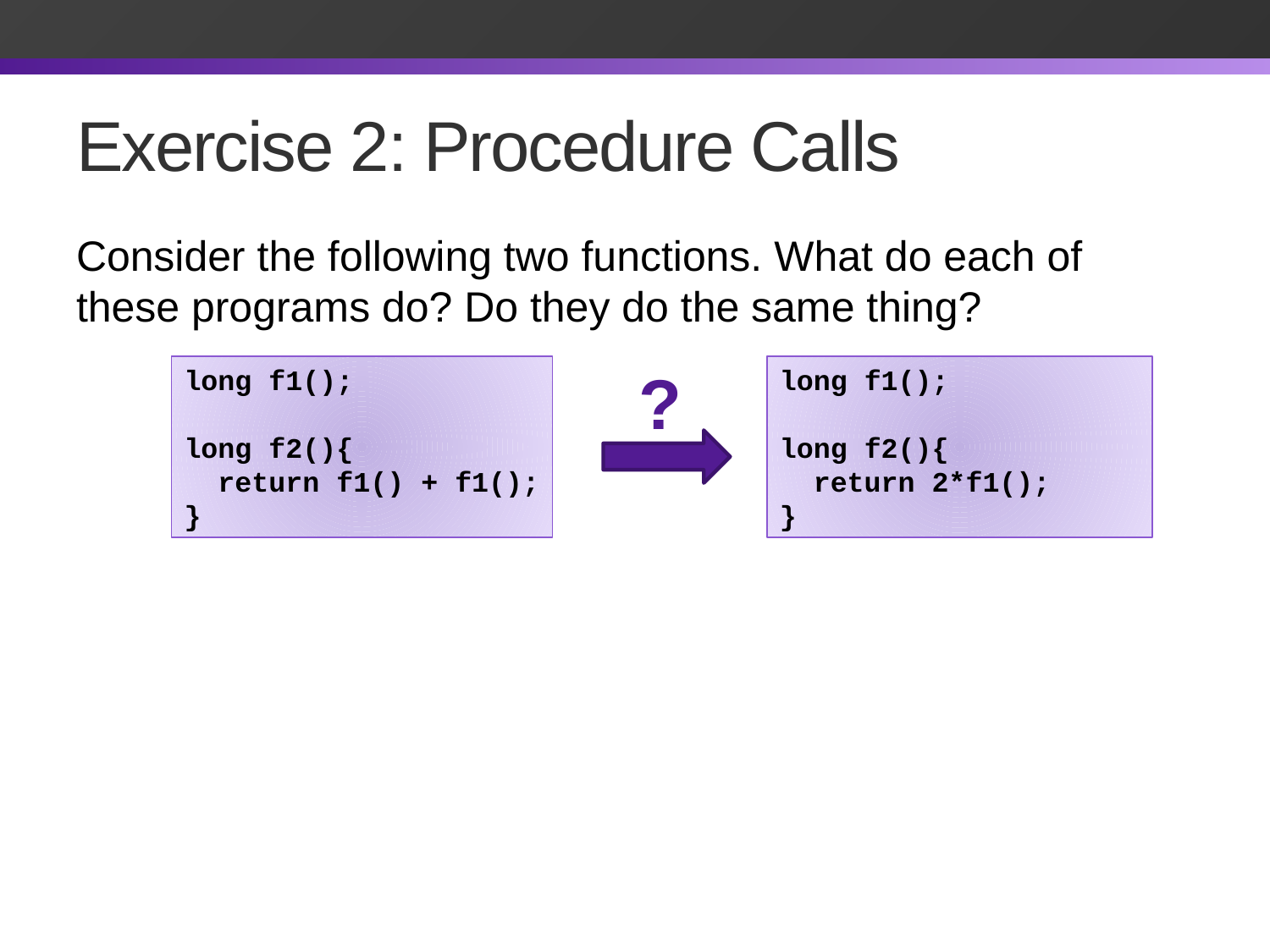

# Exercise 2: Procedure Calls
Consider the following two functions. What do each of these programs do? Do they do the same thing?
?
long f1();

long f2(){
  return f1() + f1();
}
long f1();

long f2(){
  return 2*f1();
}